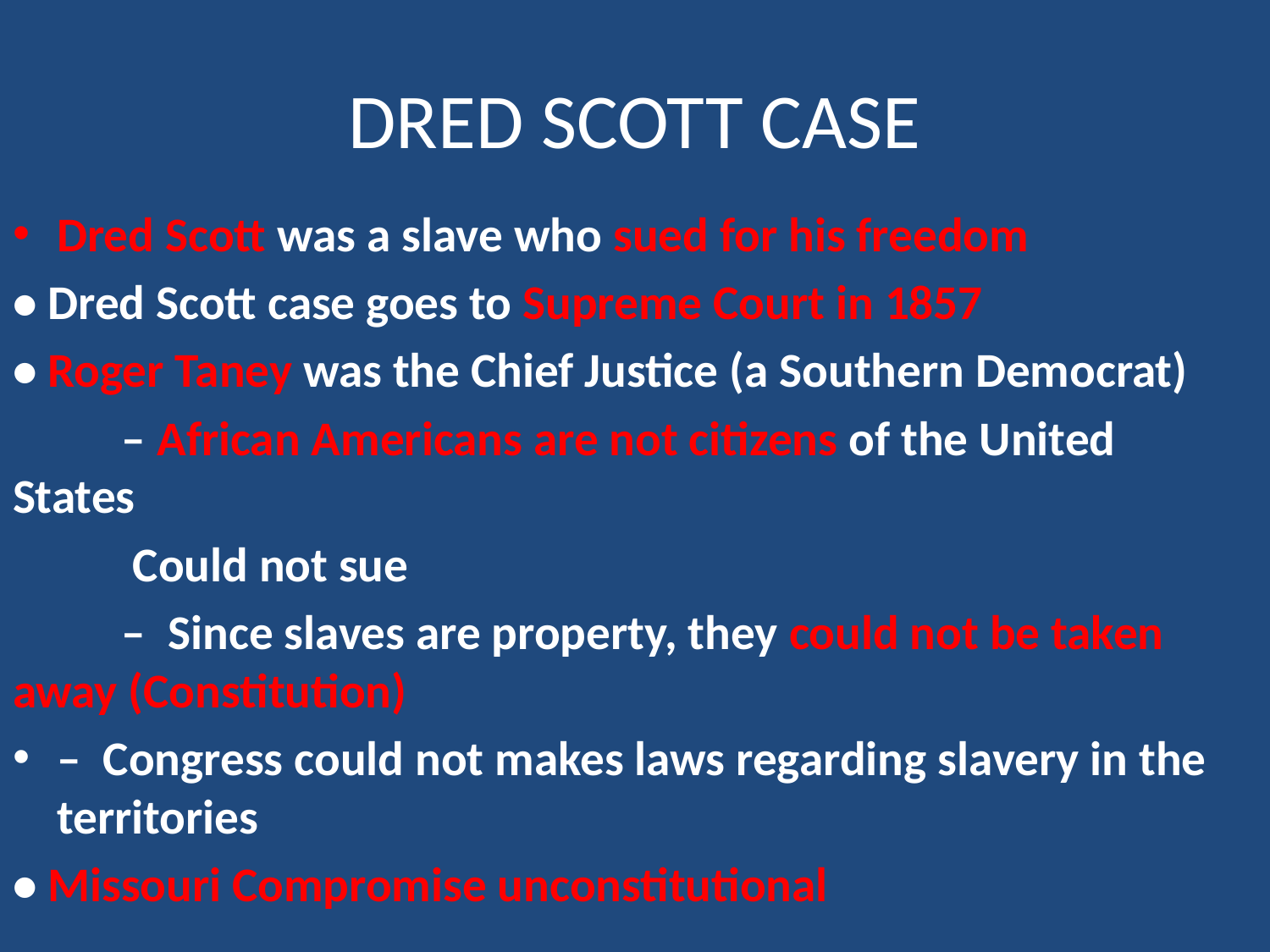

# DRED SCOTT CASE
Dred Scott was a slave who sued for his freedom
• Dred Scott case goes to Supreme Court in 1857
• Roger Taney was the Chief Justice (a Southern Democrat)
	– African Americans are not citizens of the United 	States
	 Could not sue
	–  Since slaves are property, they could not be taken 	away (Constitution)
–  Congress could not makes laws regarding slavery in the territories
• Missouri Compromise unconstitutional